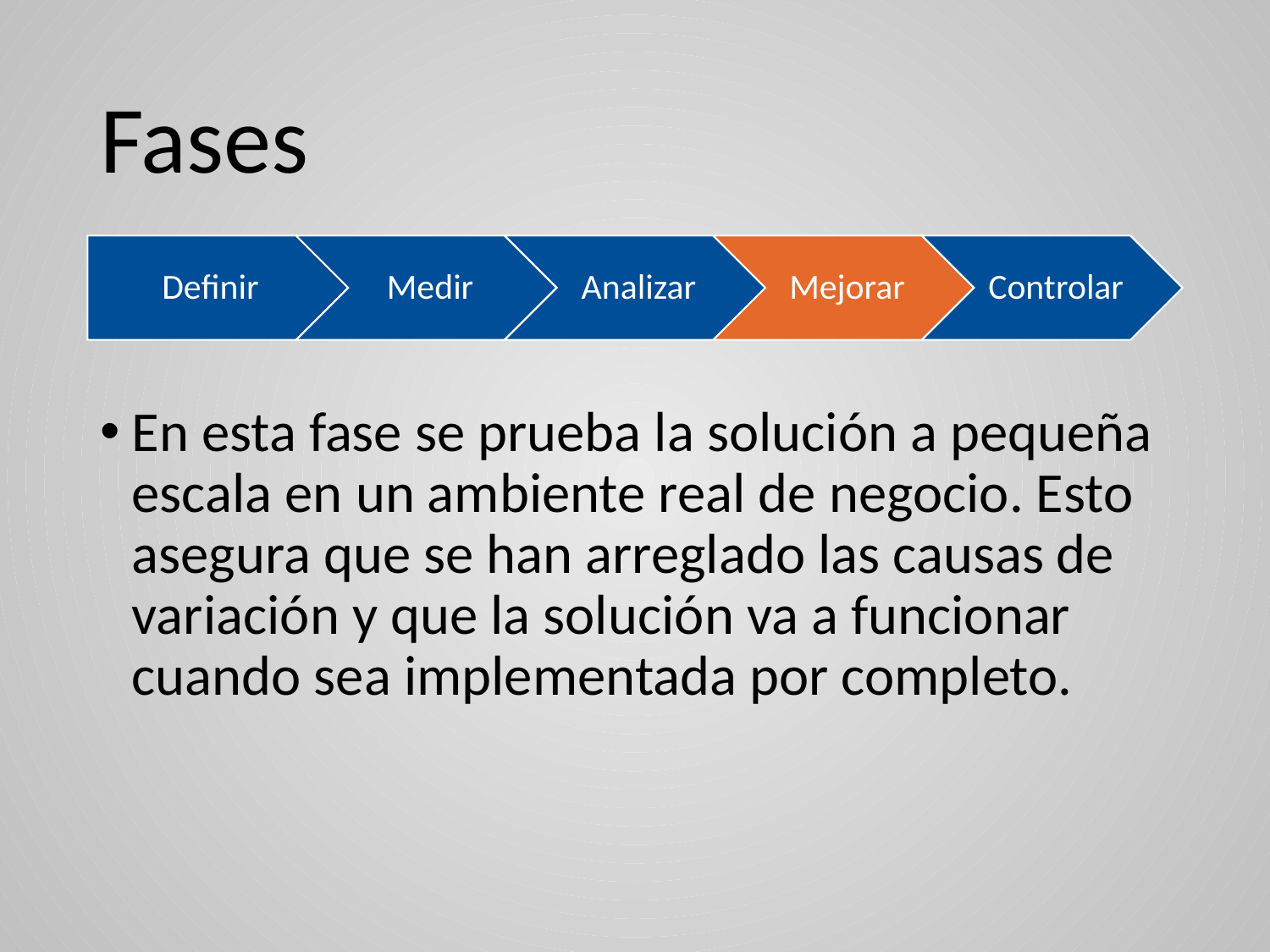

# Fases
Definir
Medir
Analizar
Mejorar
Controlar
En esta fase se prueba la solución a pequeña escala en un ambiente real de negocio. Esto asegura que se han arreglado las causas de variación y que la solución va a funcionar cuando sea implementada por completo.